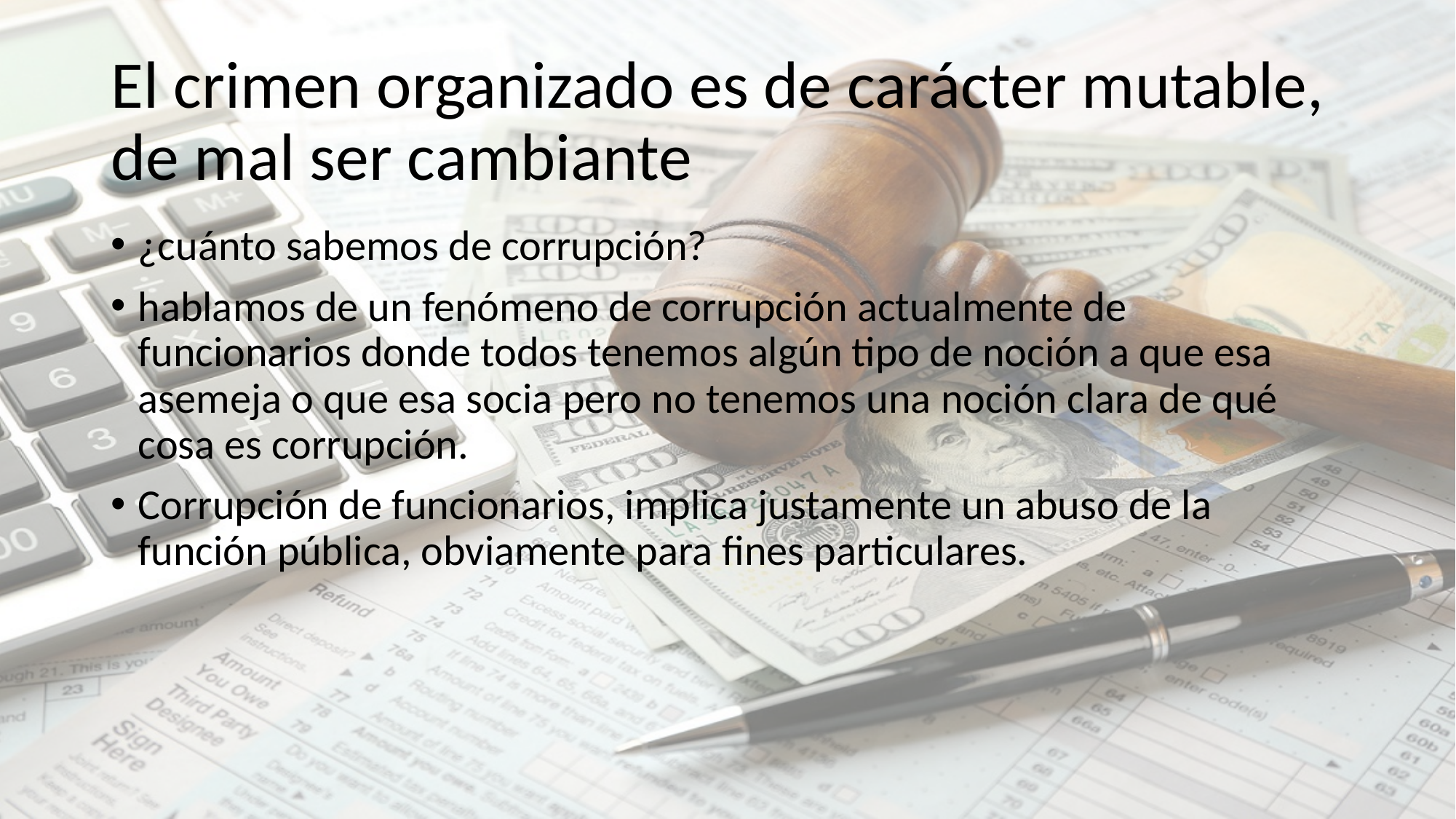

# El crimen organizado es de carácter mutable, de mal ser cambiante
¿cuánto sabemos de corrupción?
hablamos de un fenómeno de corrupción actualmente de funcionarios donde todos tenemos algún tipo de noción a que esa asemeja o que esa socia pero no tenemos una noción clara de qué cosa es corrupción.
Corrupción de funcionarios, implica justamente un abuso de la función pública, obviamente para fines particulares.